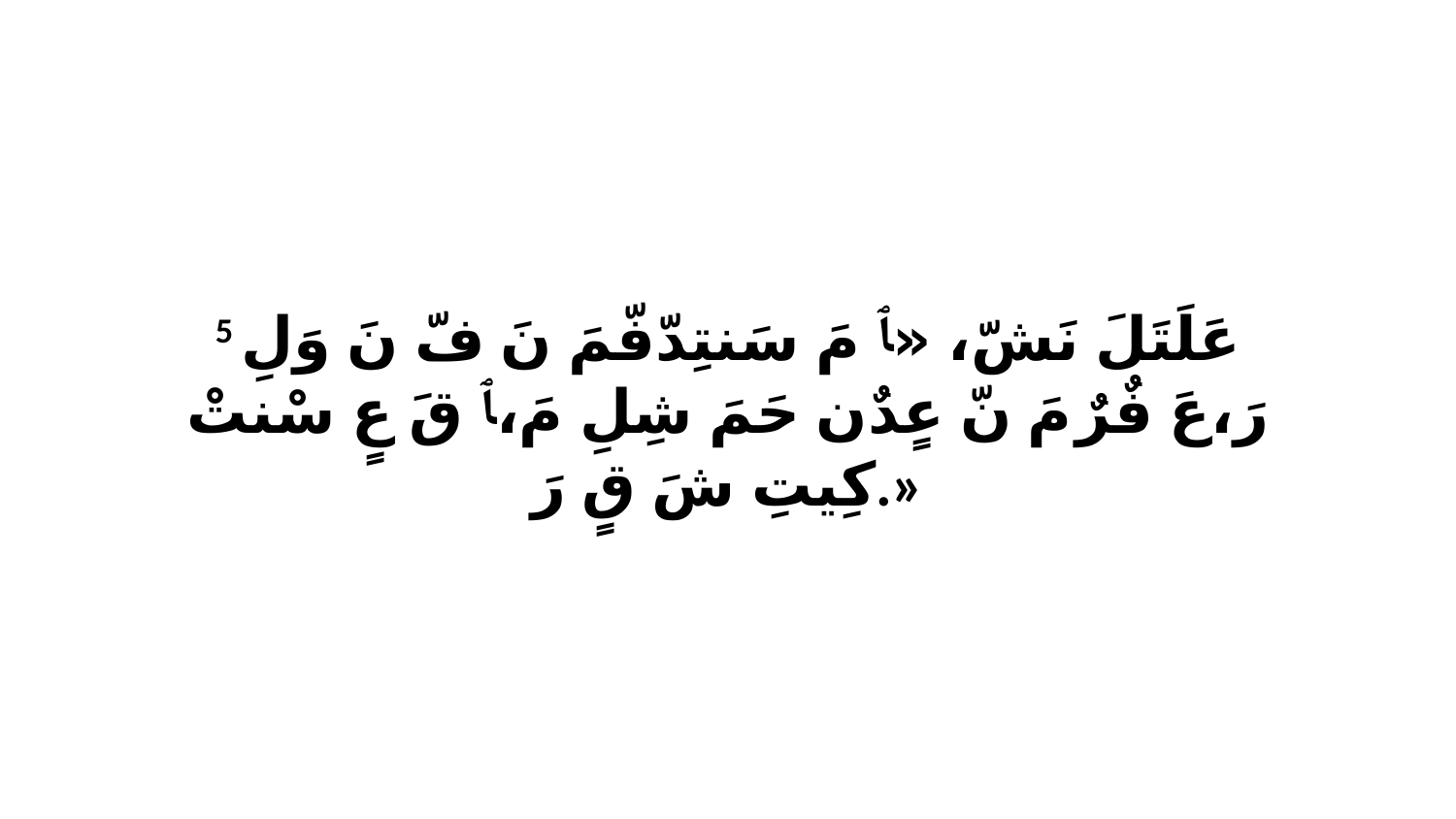

5 عَلَتَلَ نَشّ، «ﭑ مَ سَنتِدّفّمَ نَ فّ نَ وَلِ رَ،عَ فٌرٌ مَ نّ عٍدٌن حَمَ شِلِ مَ،ﭑ قَ عٍ سْنتْ كِيتِ شَ قٍ رَ.»